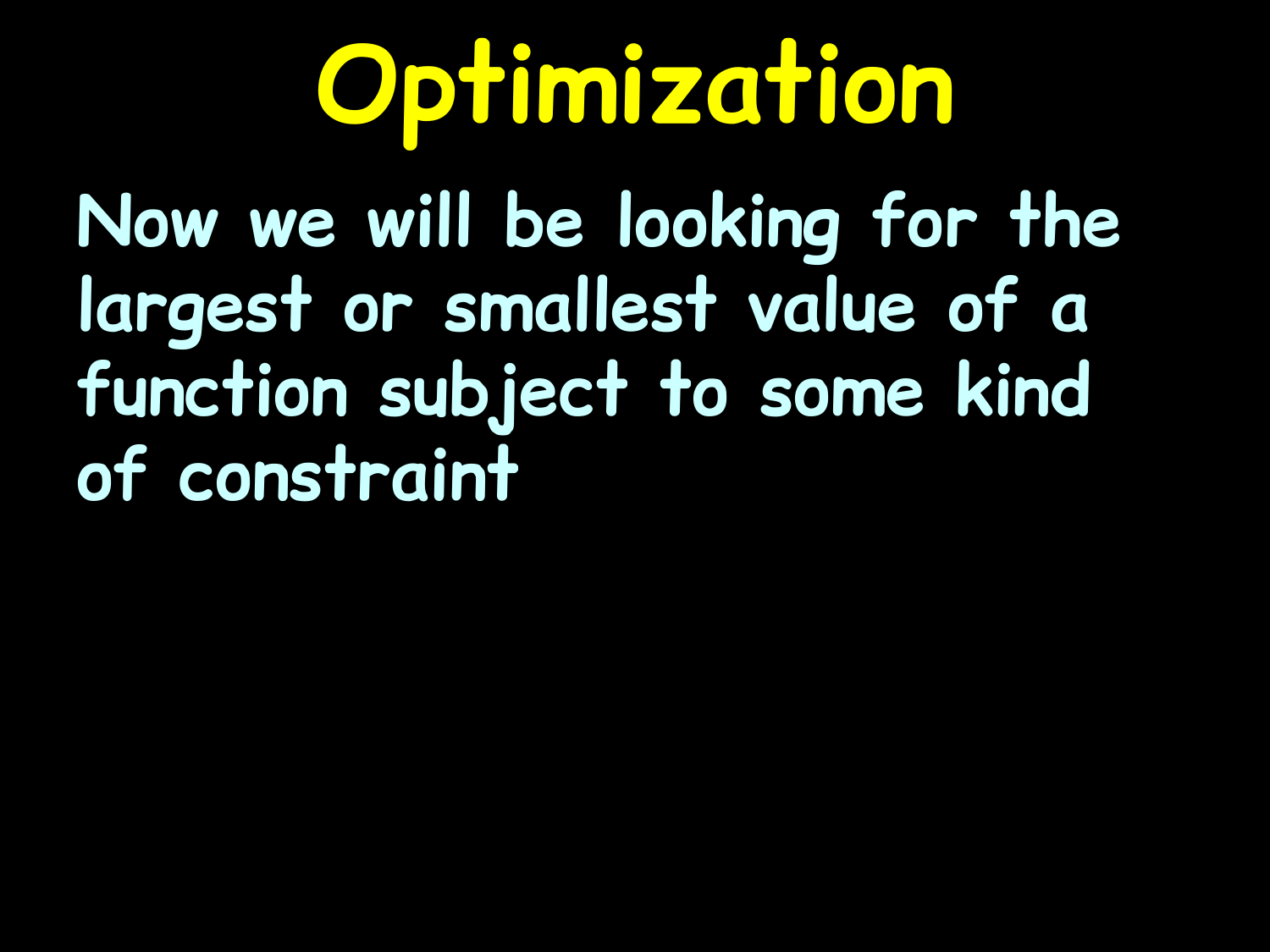

# Optimization
Now we will be looking for the largest or smallest value of a function subject to some kind of constraint